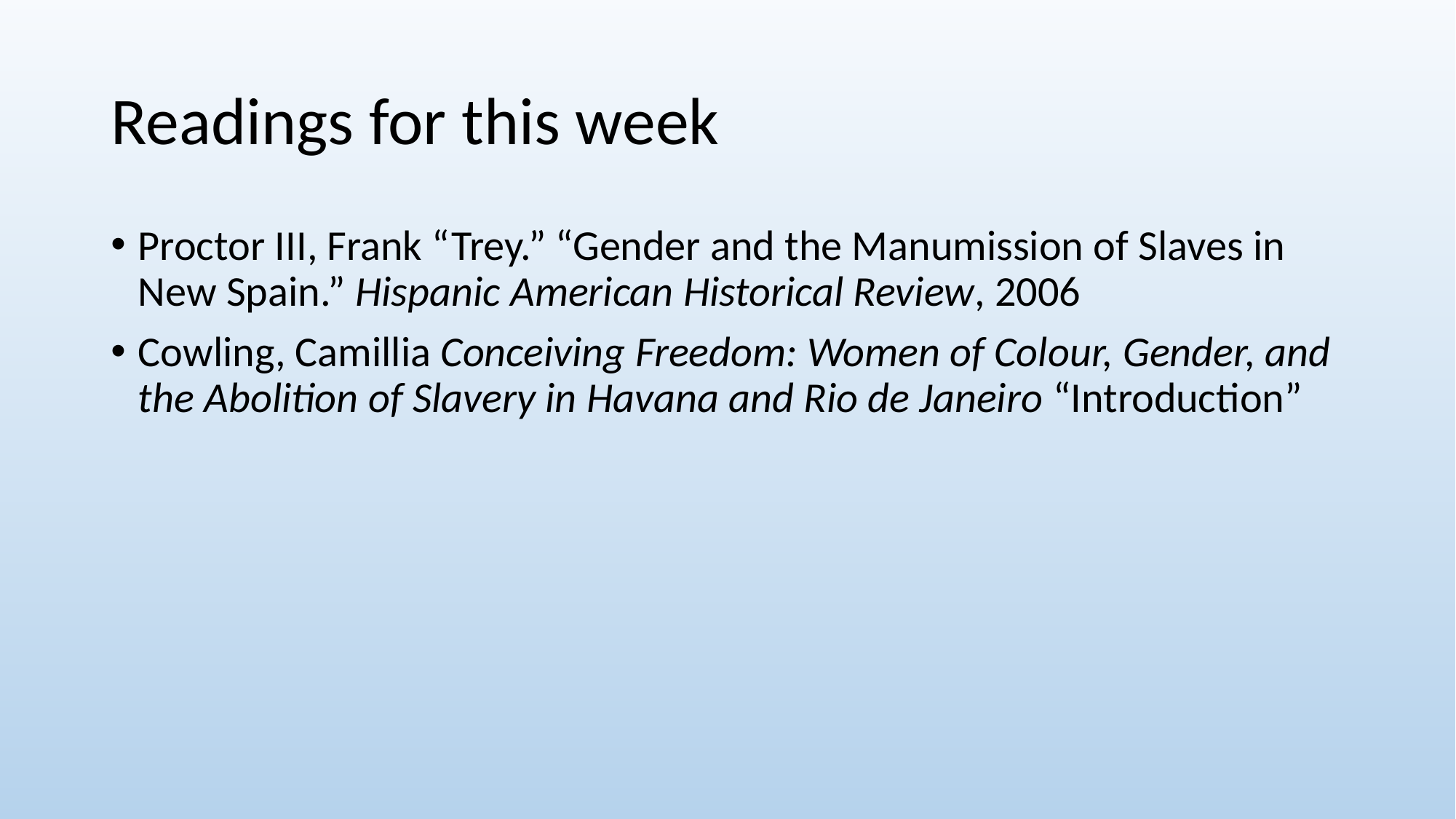

# Readings for this week
Proctor III, Frank “Trey.” “Gender and the Manumission of Slaves in New Spain.” Hispanic American Historical Review, 2006
Cowling, Camillia Conceiving Freedom: Women of Colour, Gender, and the Abolition of Slavery in Havana and Rio de Janeiro “Introduction”